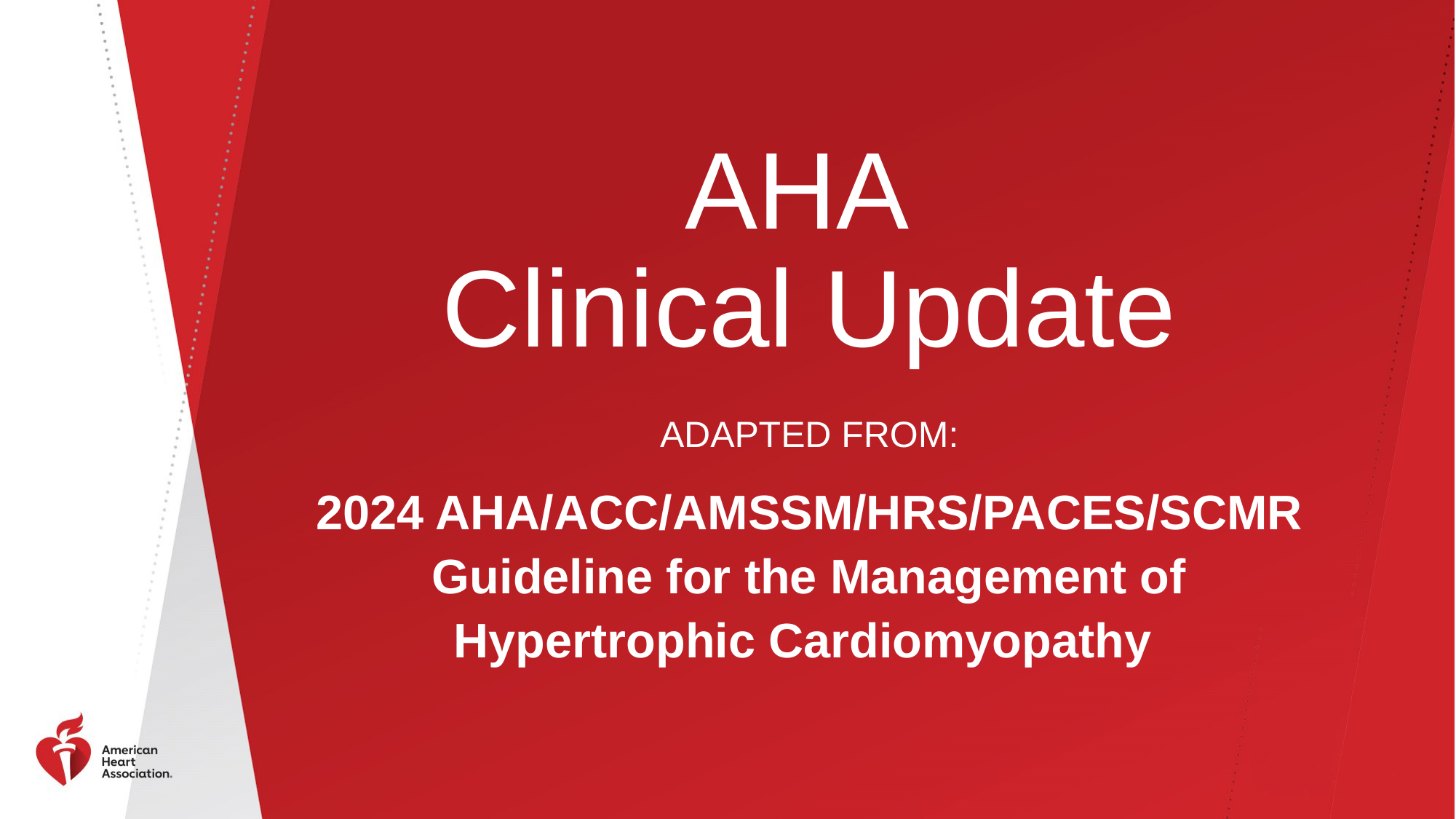

# AHA Clinical Update
ADAPTED FROM:
2024 AHA/ACC/AMSSM/HRS/PACES/SCMR Guideline for the Management of Hypertrophic Cardiomyopathy